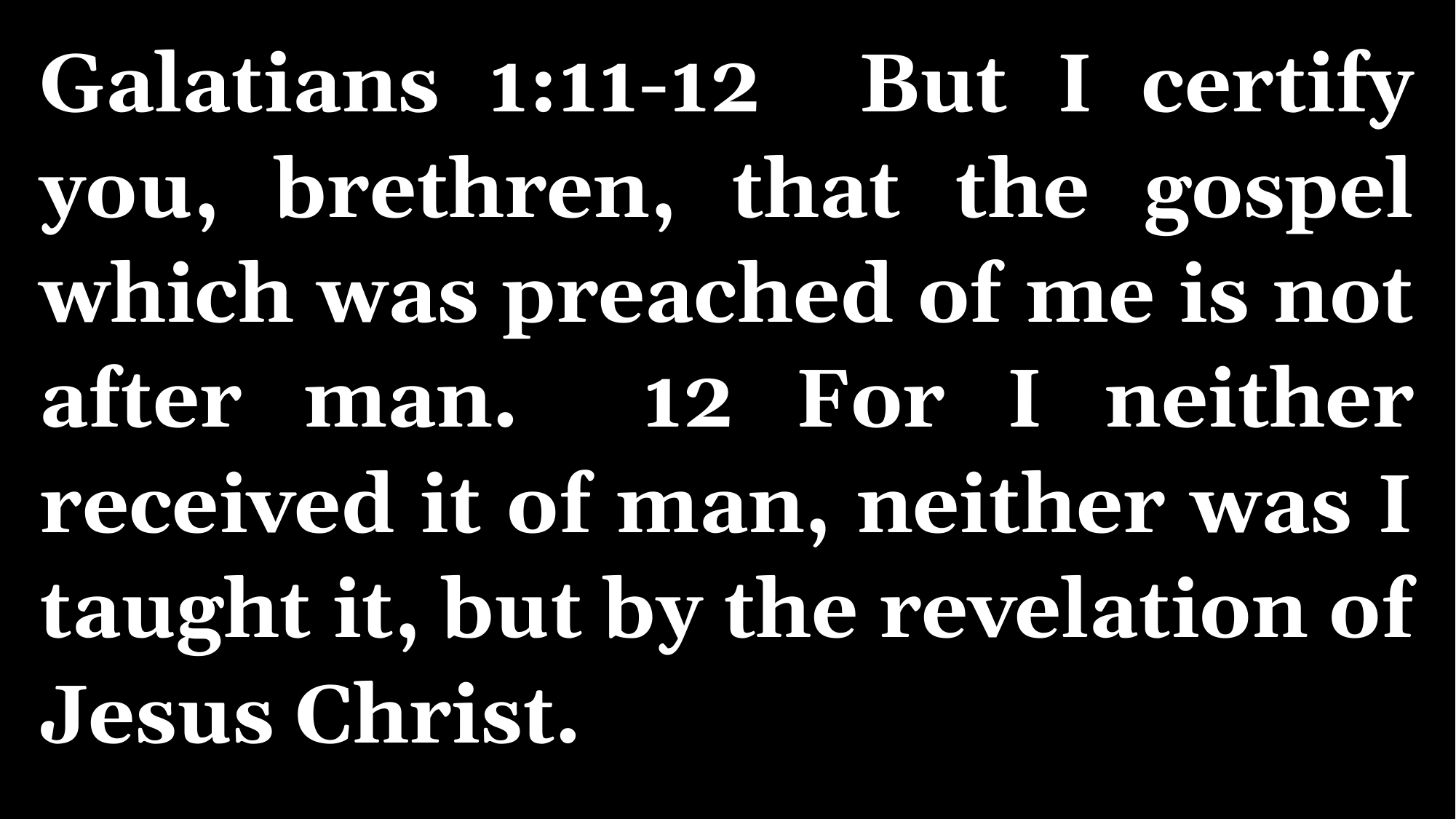

Galatians 1:11-12  But I certify you, brethren, that the gospel which was preached of me is not after man.  12 For I neither received it of man, neither was I taught it, but by the revelation of Jesus Christ.